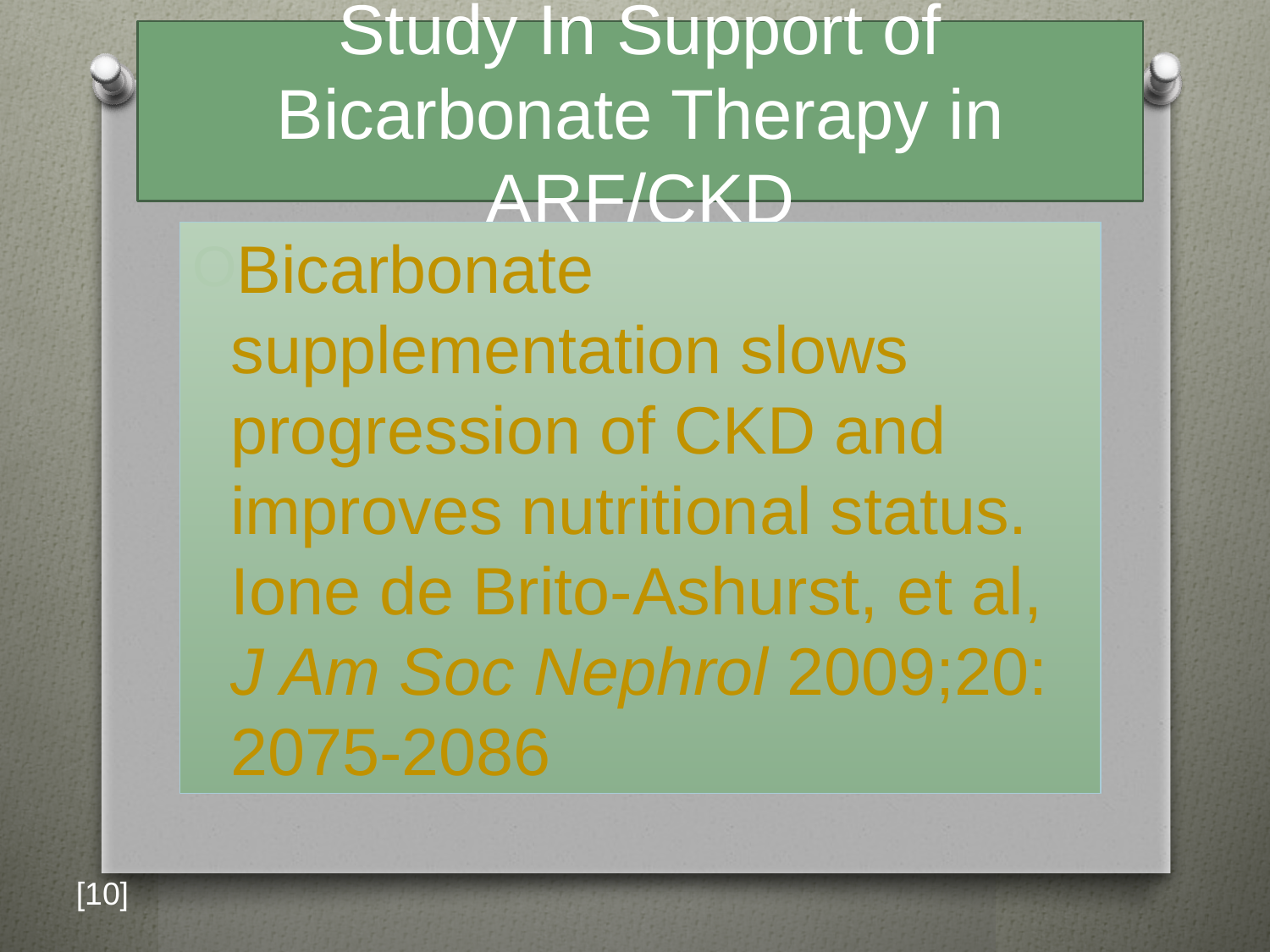

# Study In Support of Bicarbonate Therapy in ARF/CKD
Bicarbonate supplementation slows progression of CKD and improves nutritional status. Ione de Brito-Ashurst, et al, J Am Soc Nephrol 2009;20: 2075-2086
[10]